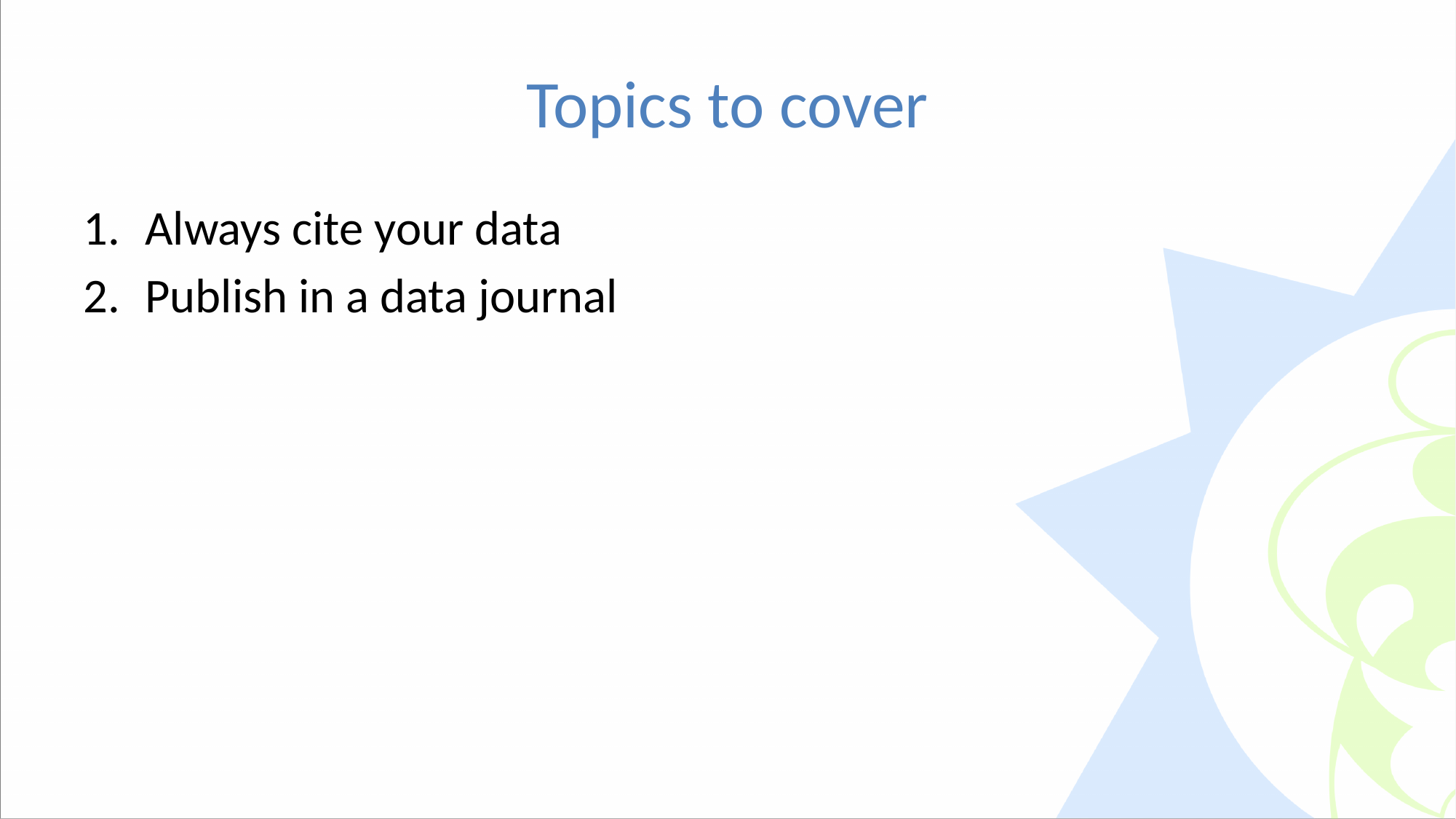

# Topics to cover
Always cite your data
Publish in a data journal